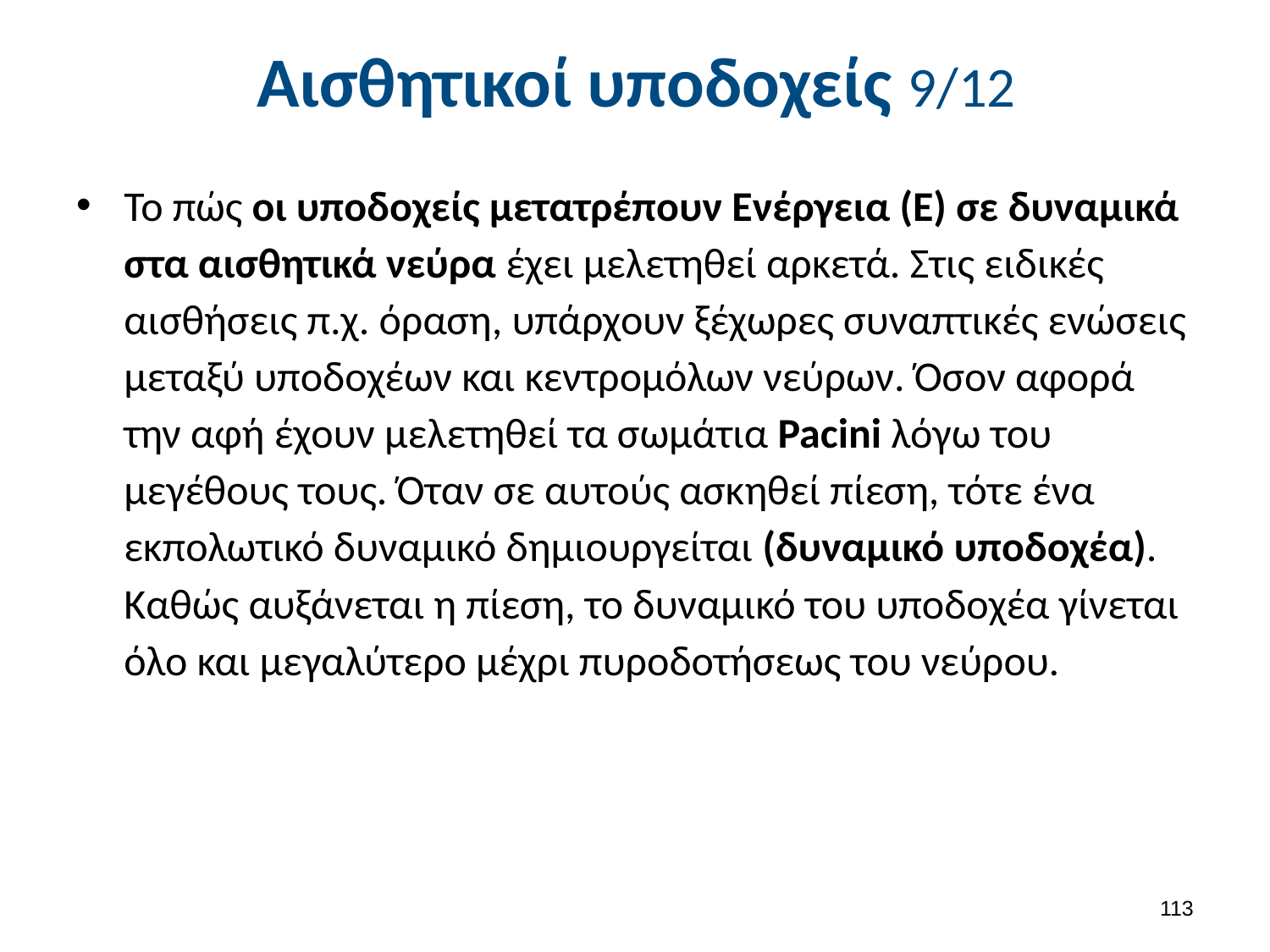

# Αισθητικοί υποδοχείς 9/12
Το πώς οι υποδοχείς μετατρέπουν Ενέργεια (Ε) σε δυναμικά στα αισθητικά νεύρα έχει μελετηθεί αρκετά. Στις ειδικές αισθήσεις π.χ. όραση, υπάρχουν ξέχωρες συναπτικές ενώσεις μεταξύ υποδοχέων και κεντρομόλων νεύρων. Όσον αφορά την αφή έχουν μελετηθεί τα σωμάτια Pacini λόγω του μεγέθους τους. Όταν σε αυτούς ασκηθεί πίεση, τότε ένα εκπολωτικό δυναμικό δημιουργείται (δυναμικό υποδοχέα).   Καθώς αυξάνεται η πίεση, το δυναμικό του υποδοχέα γίνεται όλο και μεγαλύτερο μέχρι πυροδοτήσεως του νεύρου.
113